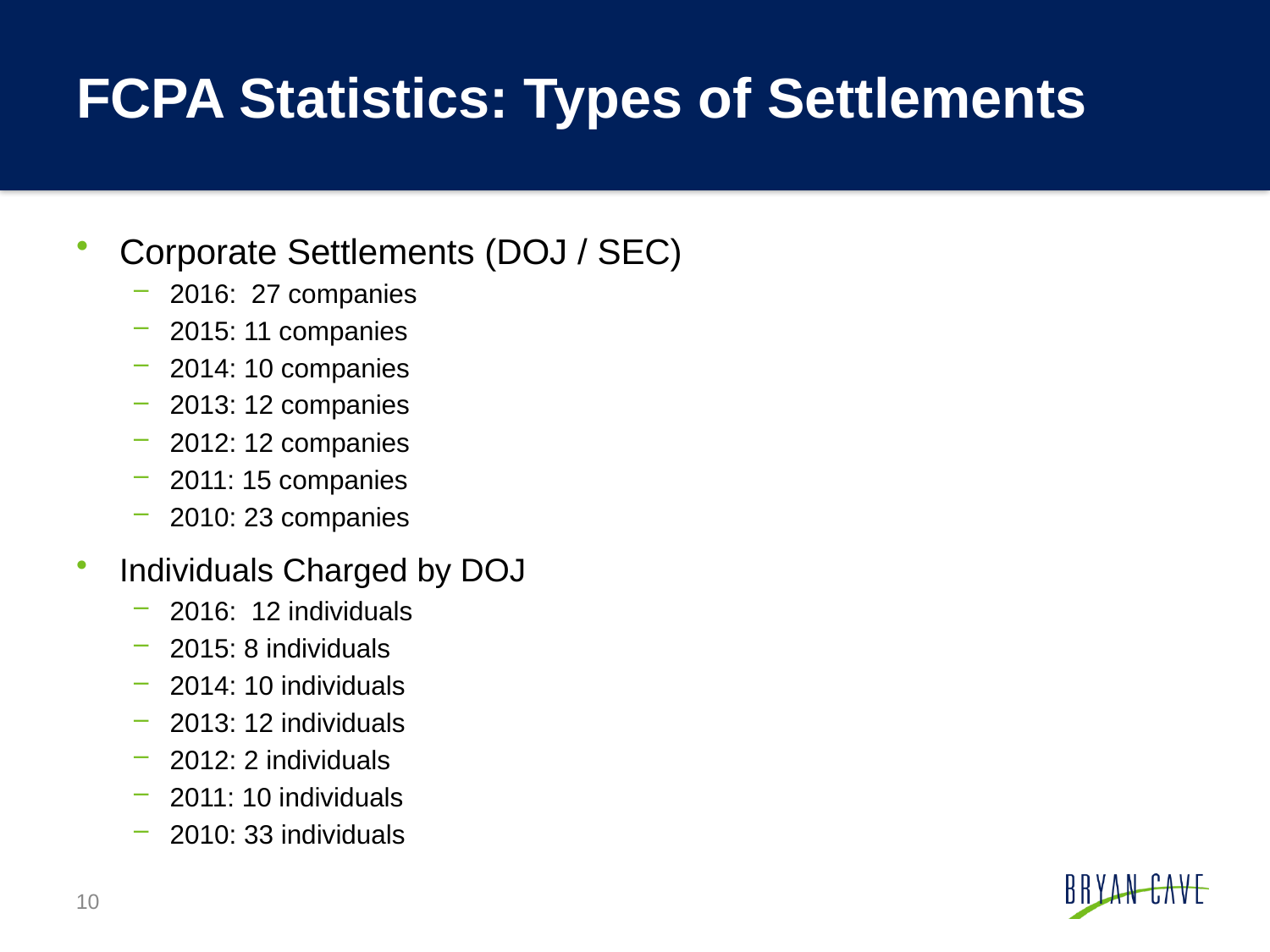

# FCPA Statistics: Types of Settlements
Corporate Settlements (DOJ / SEC)
2016:  27 companies
2015: 11 companies
2014: 10 companies
2013: 12 companies
2012: 12 companies
2011: 15 companies
2010: 23 companies
Individuals Charged by DOJ
2016:  12 individuals
2015: 8 individuals
2014: 10 individuals
2013: 12 individuals
2012: 2 individuals
2011: 10 individuals
2010: 33 individuals